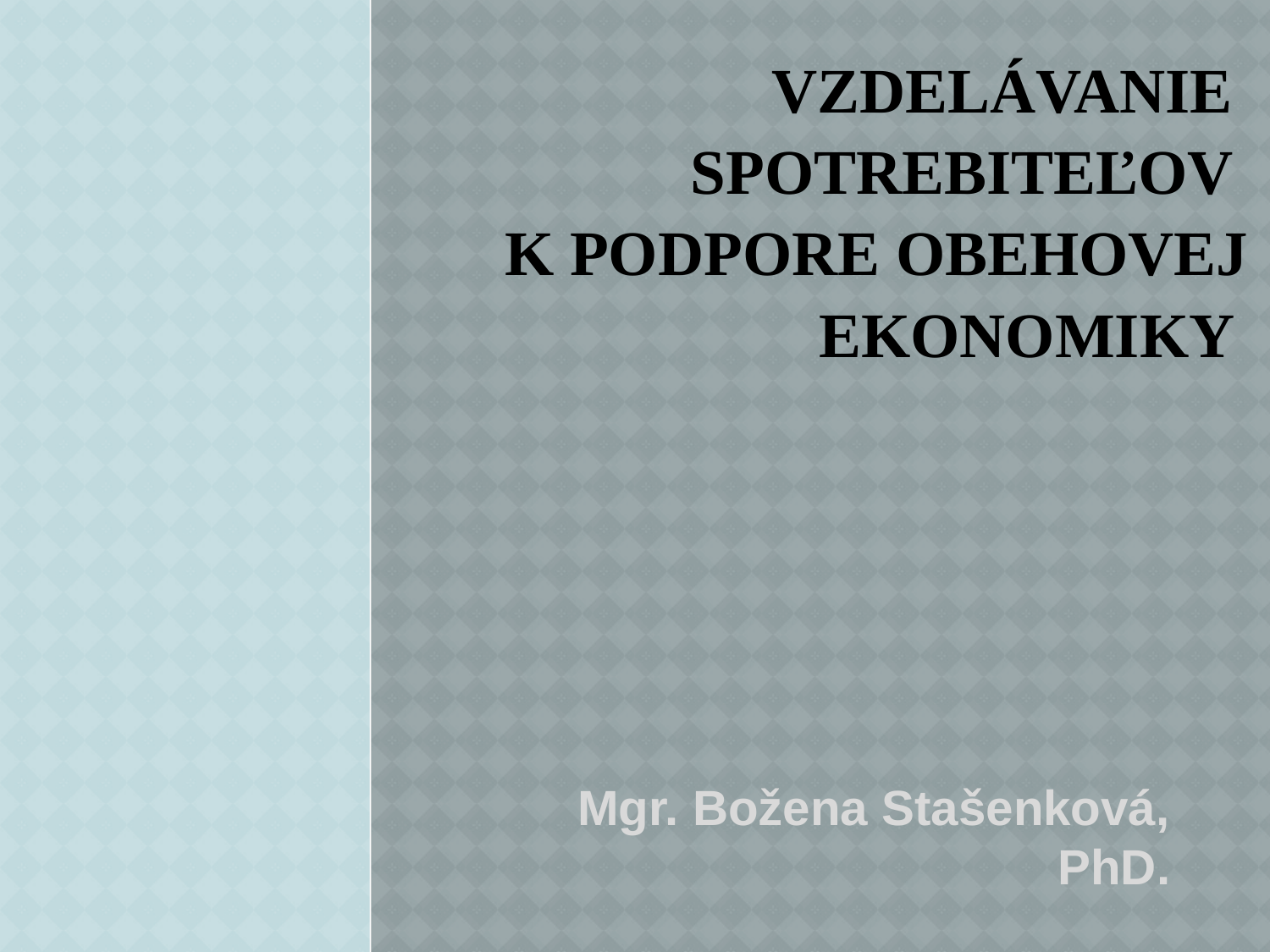

# Vzdelávanie spotrebiteľov k podpore obehovej ekonomiky
Mgr. Božena Stašenková, PhD.